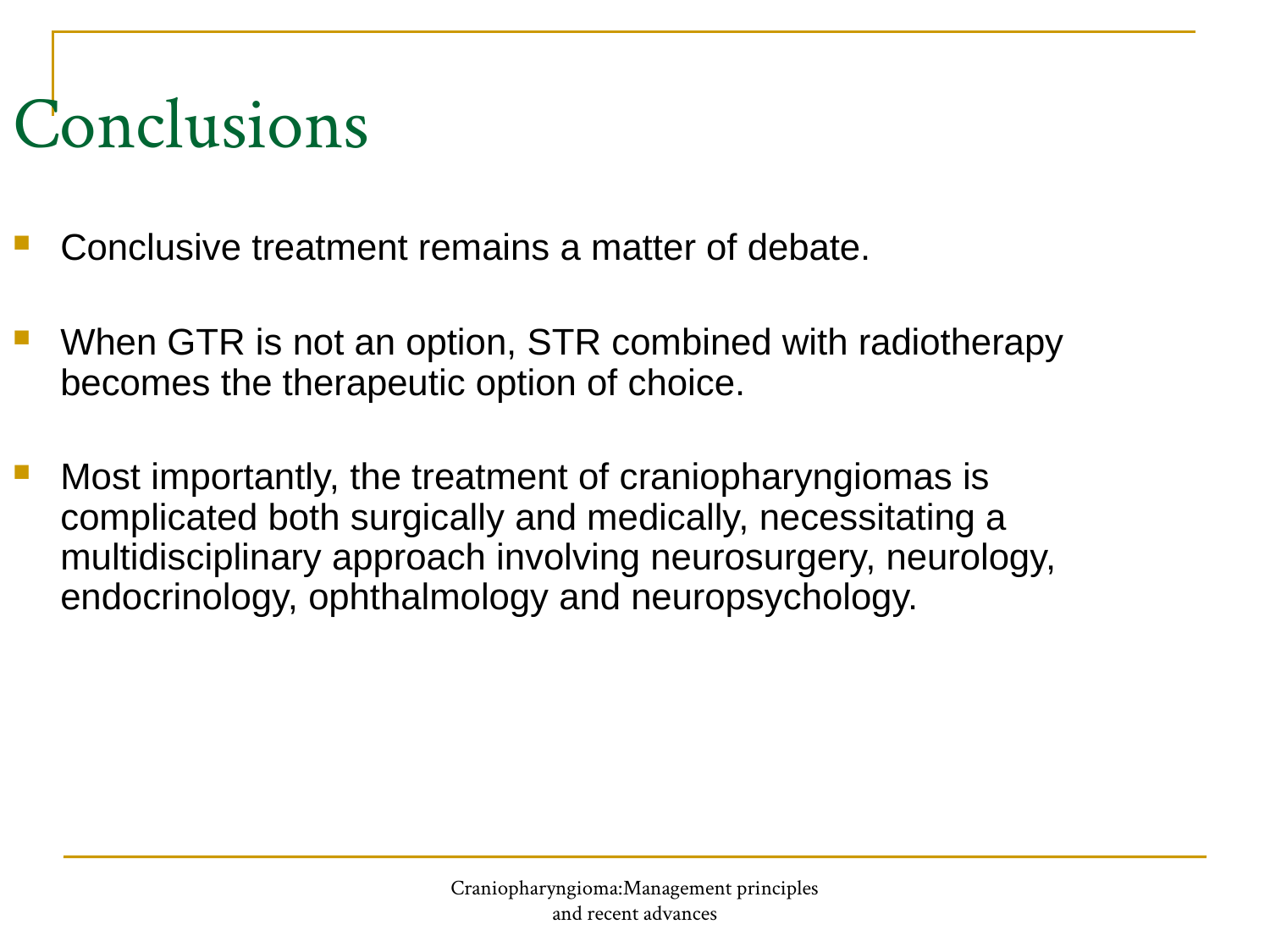

Conclusions
Conclusive treatment remains a matter of debate.

When GTR is not an option, STR combined with radiotherapy becomes the therapeutic option of choice.

Most importantly, the treatment of craniopharyngiomas is complicated both surgically and medically, necessitating a multidisciplinary approach involving neurosurgery, neurology, endocrinology, ophthalmology and neuropsychology.
Craniopharyngioma:Management principles and recent advances